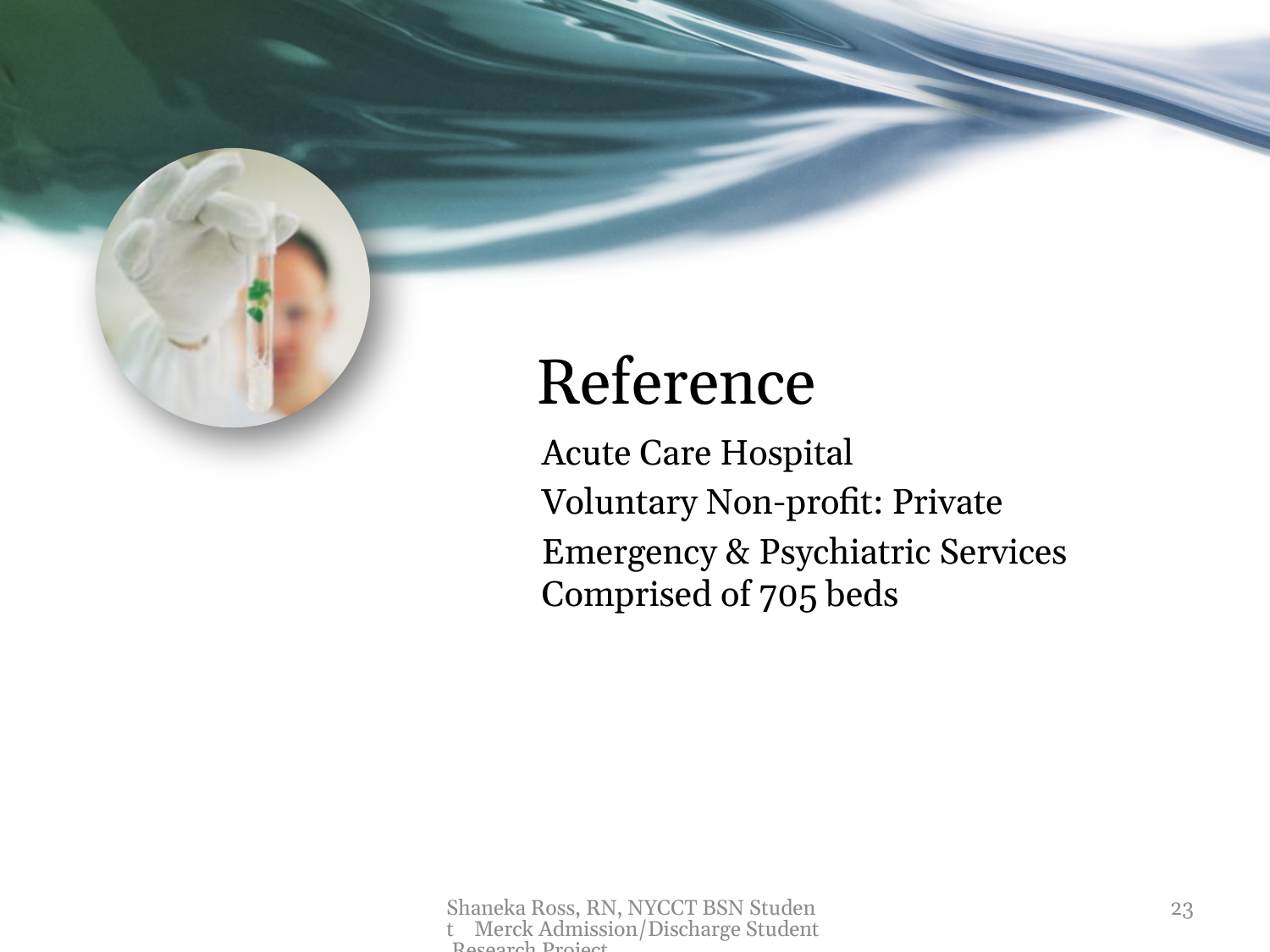

# Reference
Acute Care Hospital
Voluntary Non-profit: Private
Emergency & Psychiatric Services Comprised of 705 beds

Shaneka Ross, RN, NYCCT BSN Student    Merck Admission/Discharge Student Research Project
23